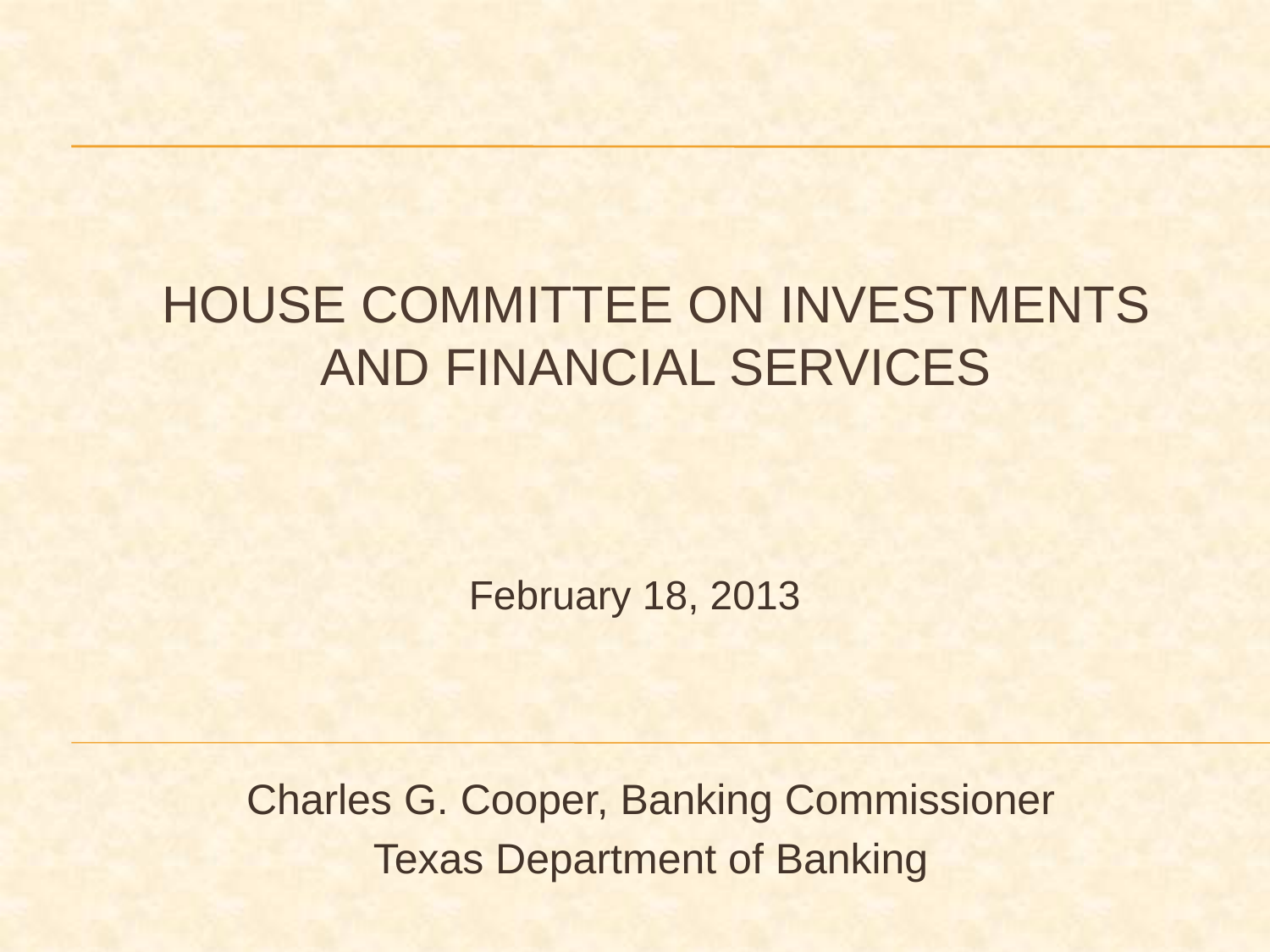

# House Committee on Investments and Financial Services

February 18, 2013
Charles G. Cooper, Banking Commissioner
Texas Department of Banking